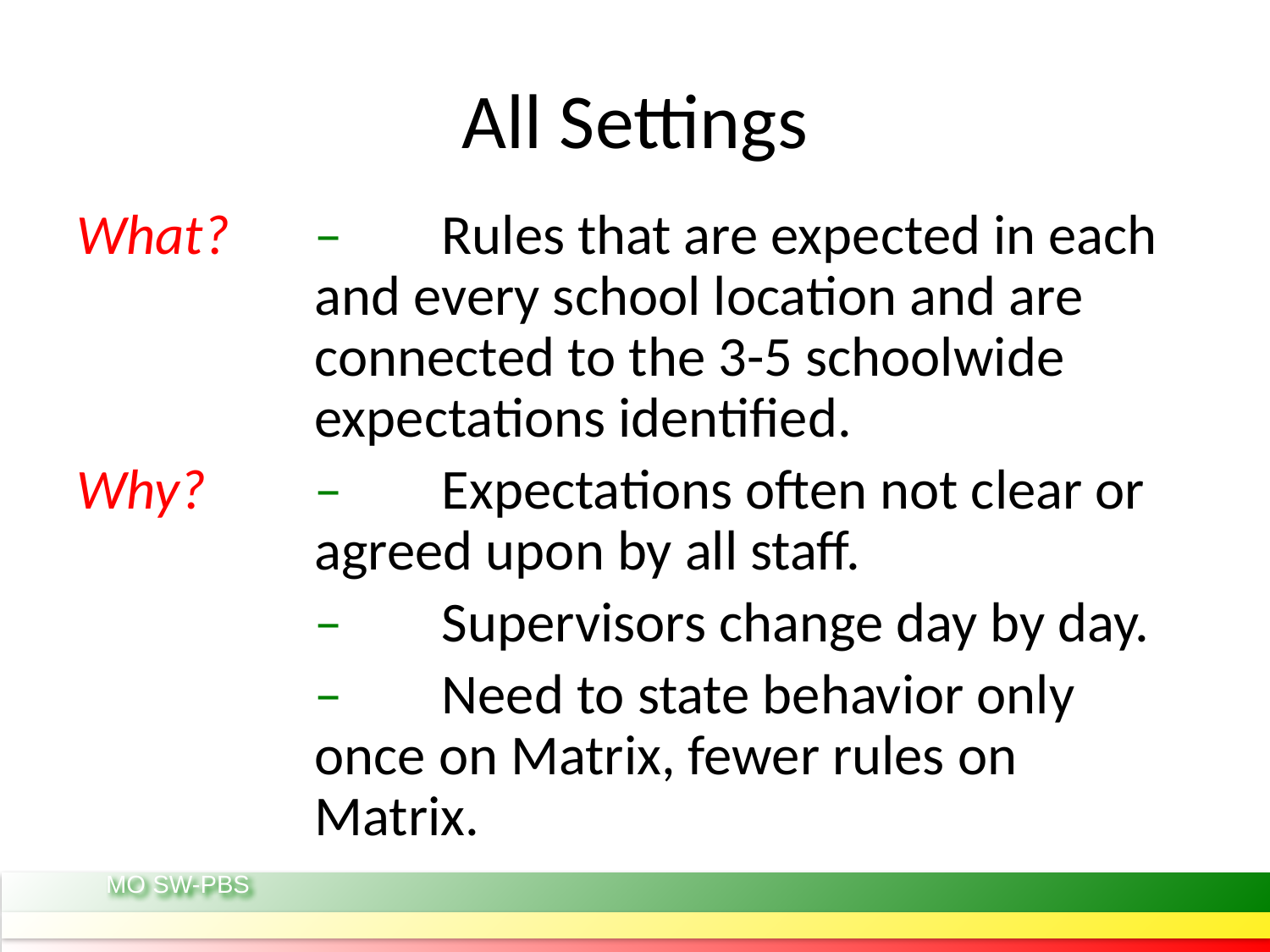

# All Settings
What?	–	Rules that are expected in each and every school location and are connected to the 3-5 schoolwide expectations identified.
Why?	–	Expectations often not clear or agreed upon by all staff.
	–	Supervisors change day by day.
	–	Need to state behavior only once on Matrix, fewer rules on Matrix.